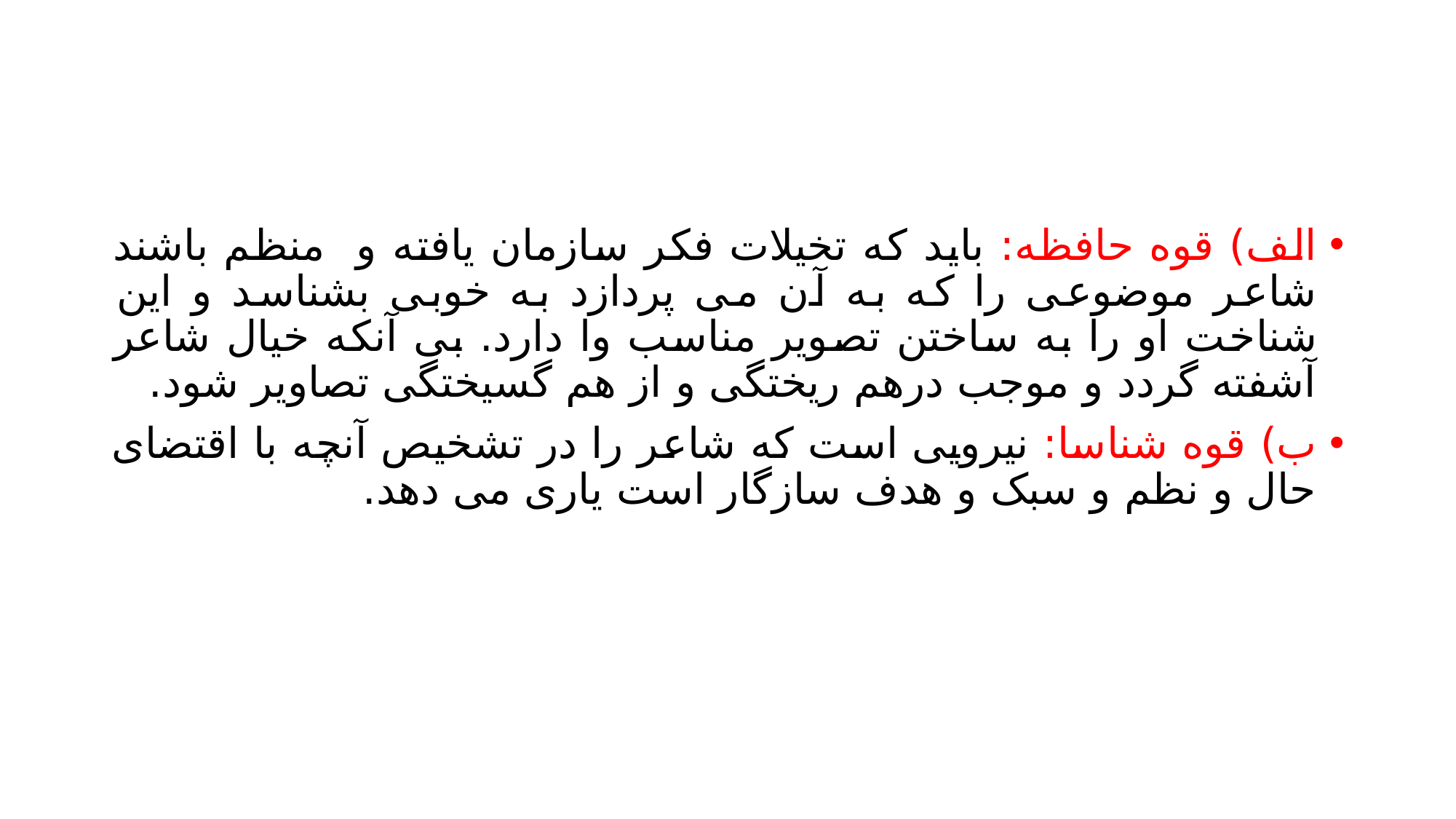

#
الف) قوه حافظه: باید که تخیلات فکر سازمان یافته و  منظم باشند شاعر موضوعی را که به آن می پردازد به خوبی بشناسد و این شناخت او را به ساختن تصویر مناسب وا دارد. بی آنکه خیال شاعر آشفته گردد و موجب درهم ریختگی و از هم گسیختگی تصاویر شود.
ب) قوه شناسا: نیرویی است که شاعر را در تشخیص آنچه با اقتضای حال و نظم و سبک و هدف سازگار است یاری می دهد.